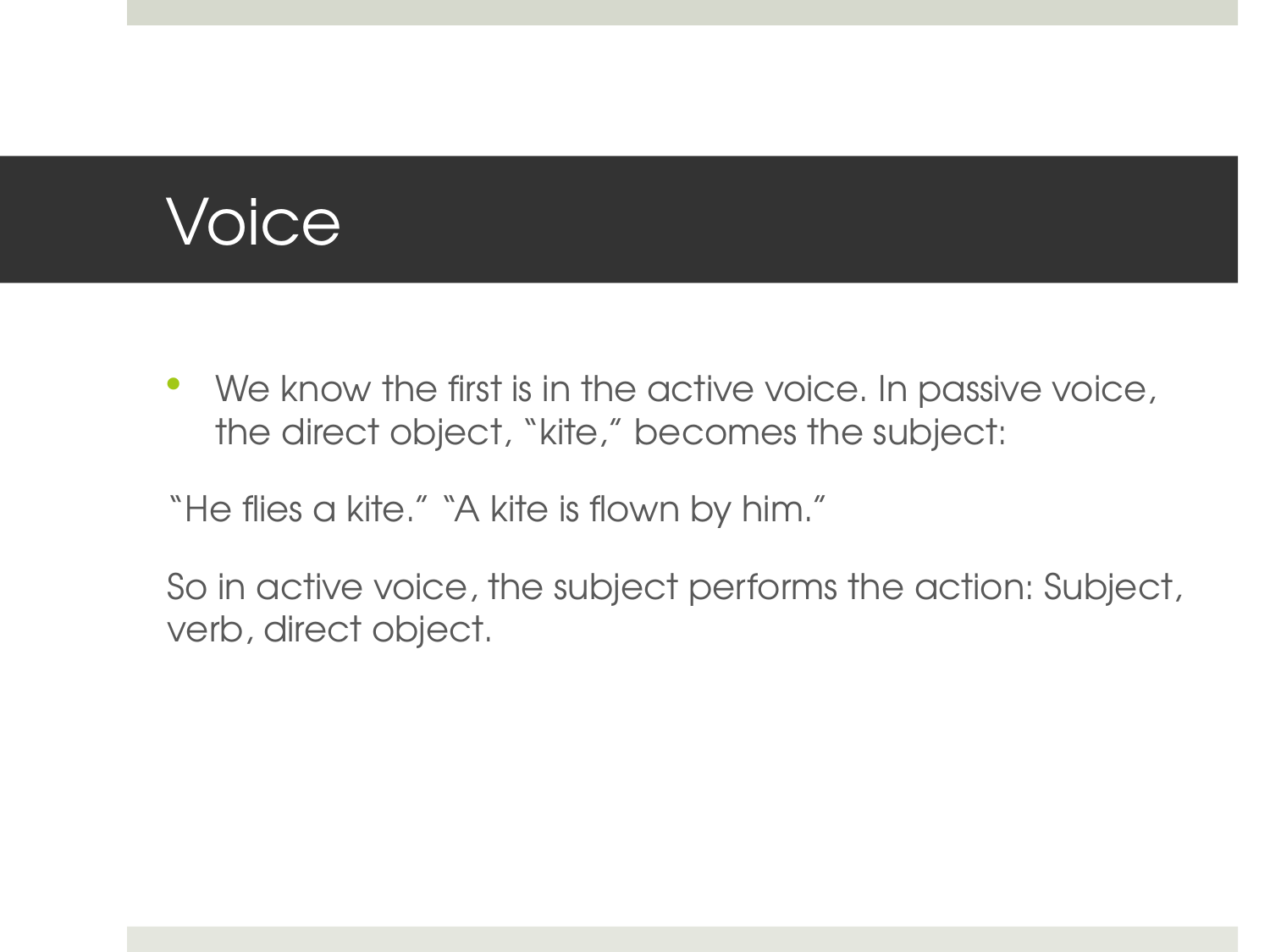

# Voice
We know the first is in the active voice. In passive voice, the direct object, “kite,” becomes the subject:
“He flies a kite.” “A kite is flown by him.”
So in active voice, the subject performs the action: Subject, verb, direct object.